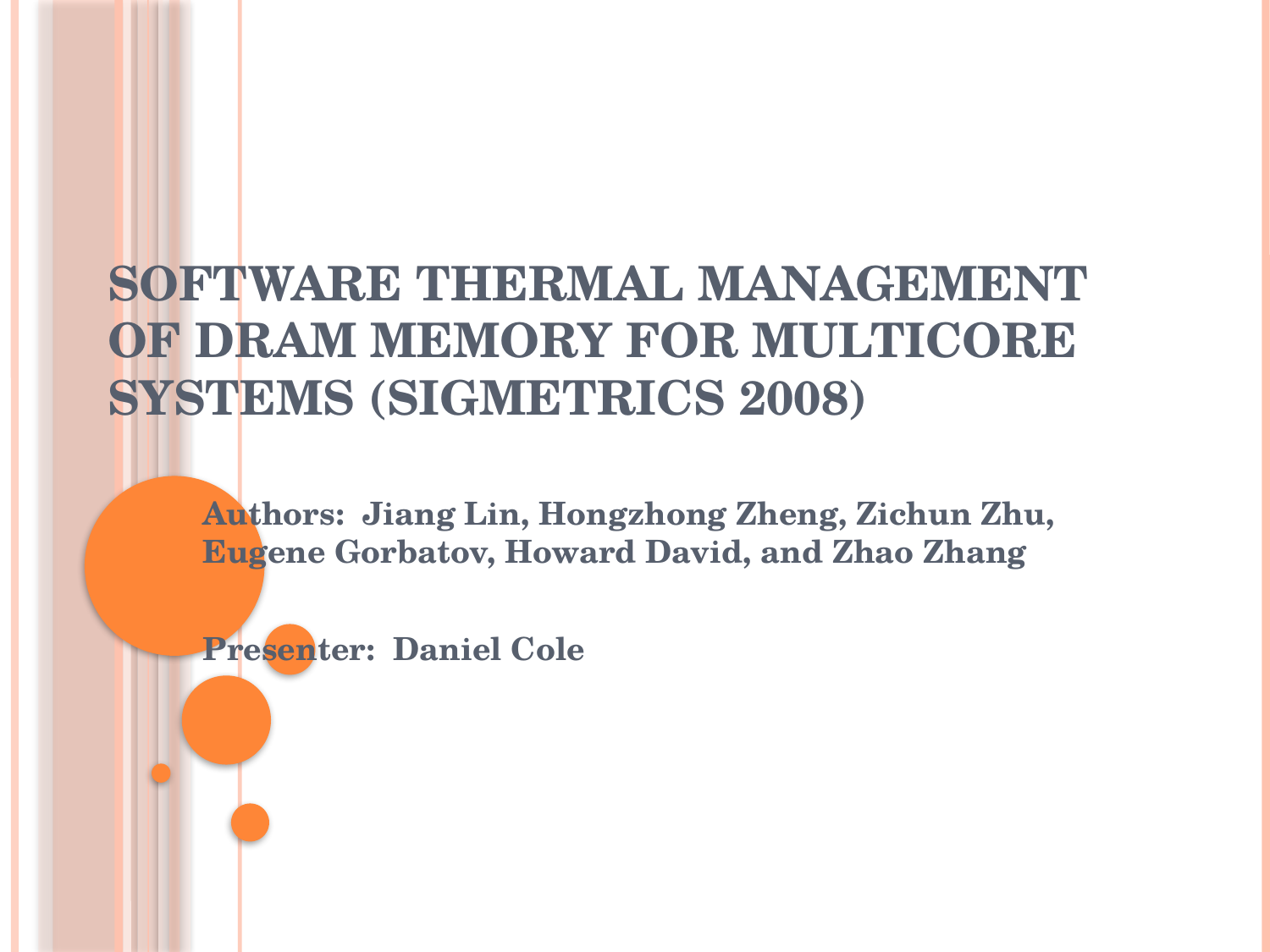

# Software Thermal Management of DRAM Memory for Multicore Systems (SIGMETRICS 2008)
Authors:  Jiang Lin, Hongzhong Zheng, Zichun Zhu, Eugene Gorbatov, Howard David, and Zhao Zhang

Presenter:  Daniel Cole